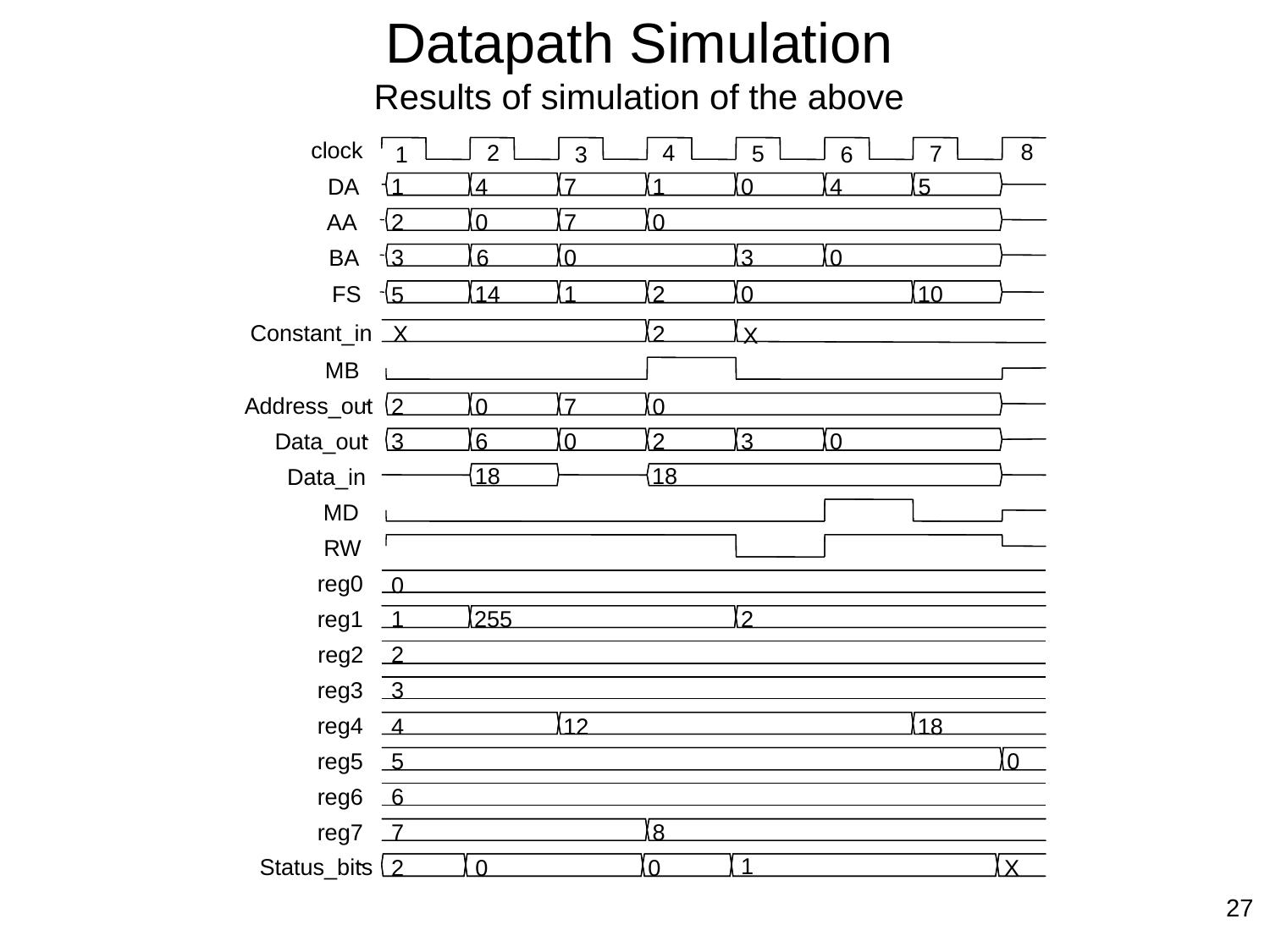

# Datapath Simulation Results of simulation of the above
clock

8
2
4
7
5
1
3
6

DA
1
4
7
1
0
4
5

AA
2
0
7
0

BA
3
6
0
3
0

FS
14
1
2
0
10
5

Constant_in
X
2

X

MB

Address_out
2
0
7
0

3
6
0
2
3
0
Data_out

18
18
Data_in

MD

RW

reg0

0

reg1
1
255
2

 reg2
2

reg3
3

reg4
4
12
18

reg5
5
0

reg6
6

reg7
7
8

1
Status_bits
2
0
0
X

27